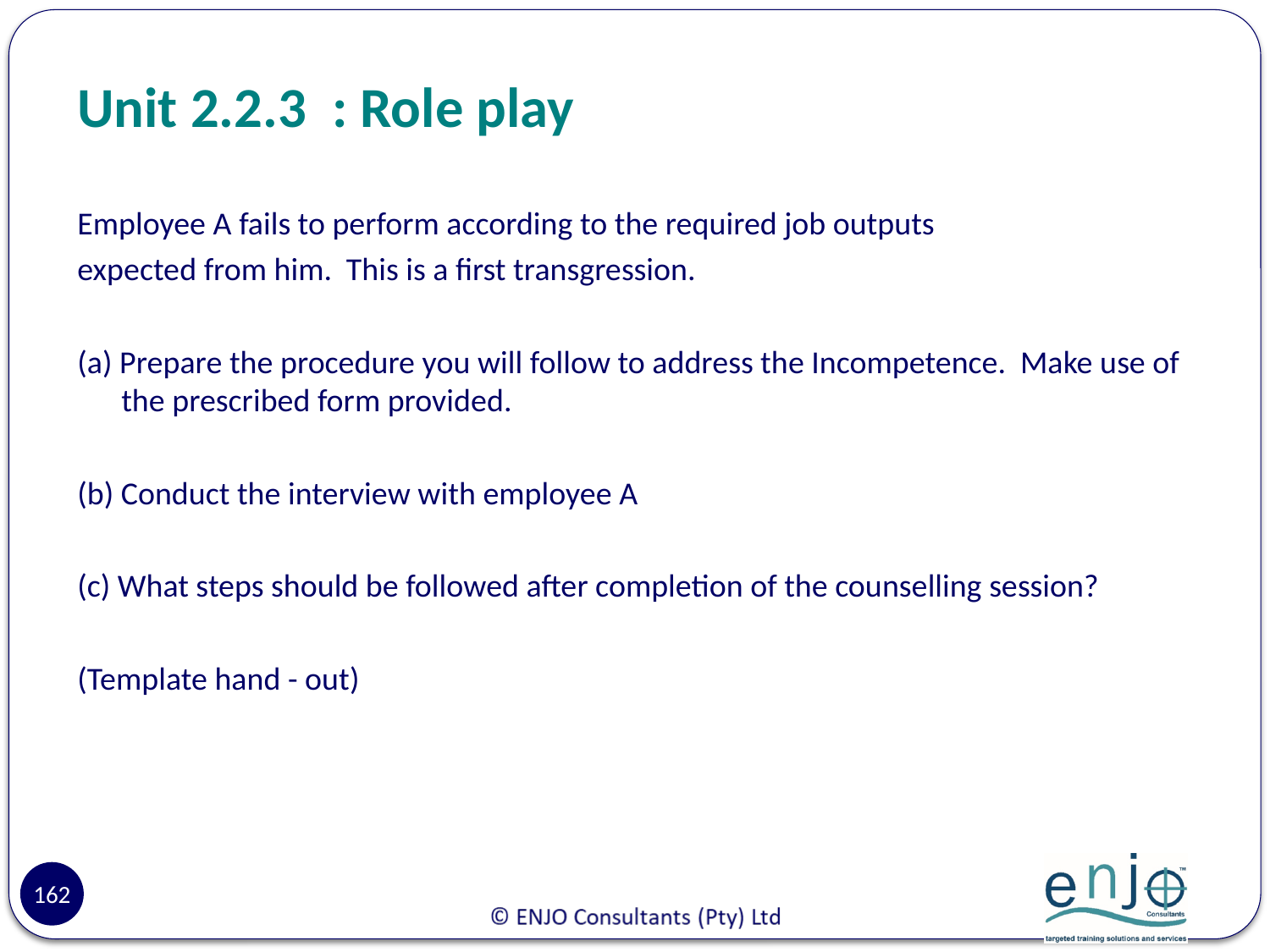

# Unit 2.2.3  : Role play
Employee A fails to perform according to the required job outputs
expected from him.  This is a first transgression.

(a) Prepare the procedure you will follow to address the Incompetence.  Make use of the prescribed form provided.

(b) Conduct the interview with employee A

(c) What steps should be followed after completion of the counselling session?

(Template hand - out)

162